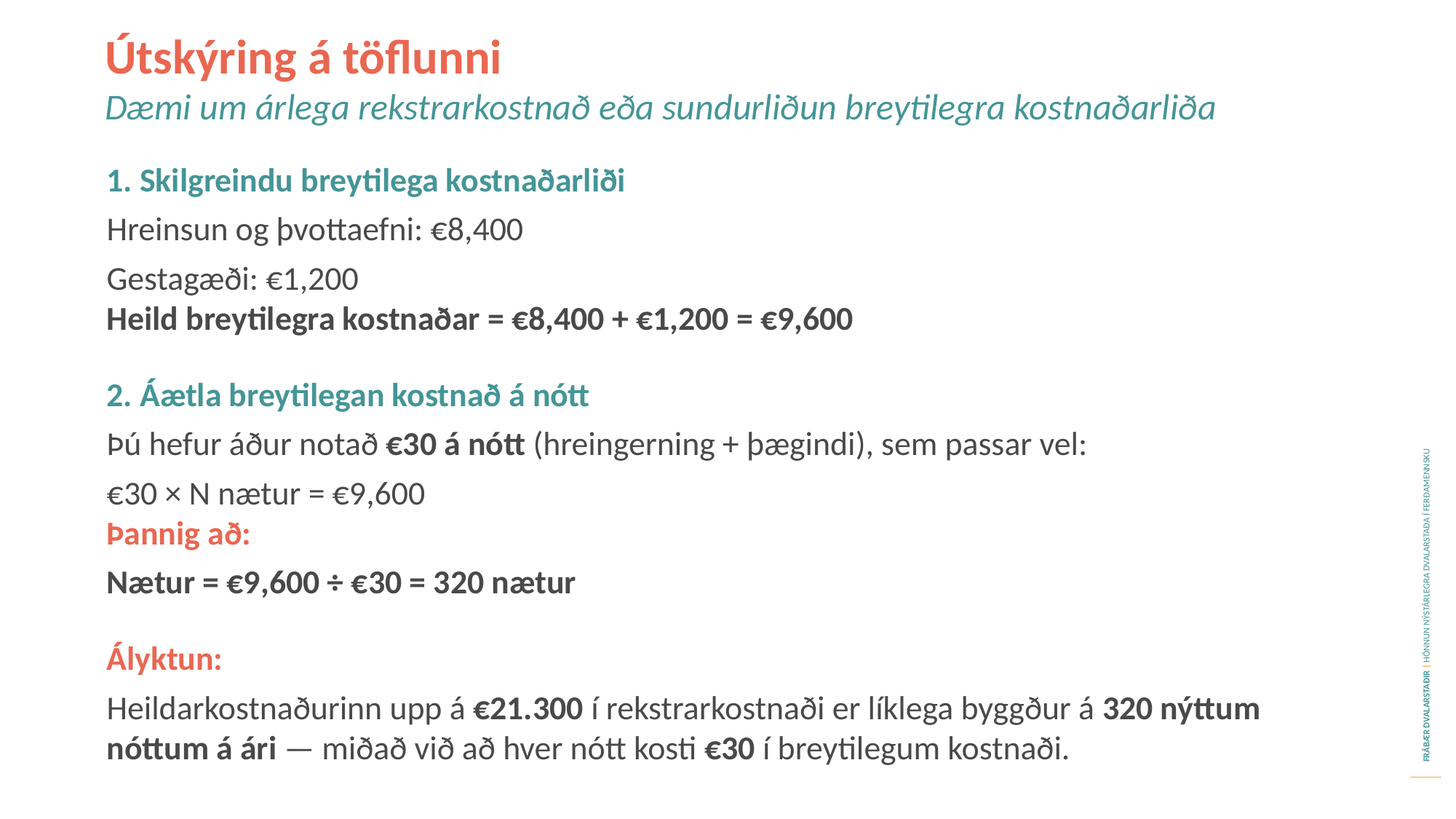

Útskýring á töflunni
Dæmi um árlega rekstrarkostnað eða sundurliðun breytilegra kostnaðarliða

1. Skilgreindu breytilega kostnaðarliði
Hreinsun og þvottaefni: €8,400
Gestagæði: €1,200
Heild breytilegra kostnaðar = €8,400 + €1,200 = €9,600

2. Áætla breytilegan kostnað á nótt
Þú hefur áður notað €30 á nótt (hreingerning + þægindi), sem passar vel:
€30 × N nætur = €9,600
Þannig að:
Nætur = €9,600 ÷ €30 = 320 nætur

Ályktun:
Heildarkostnaðurinn upp á €21.300 í rekstrarkostnaði er líklega byggður á 320 nýttum nóttum á ári — miðað við að hver nótt kosti €30 í breytilegum kostnaði.